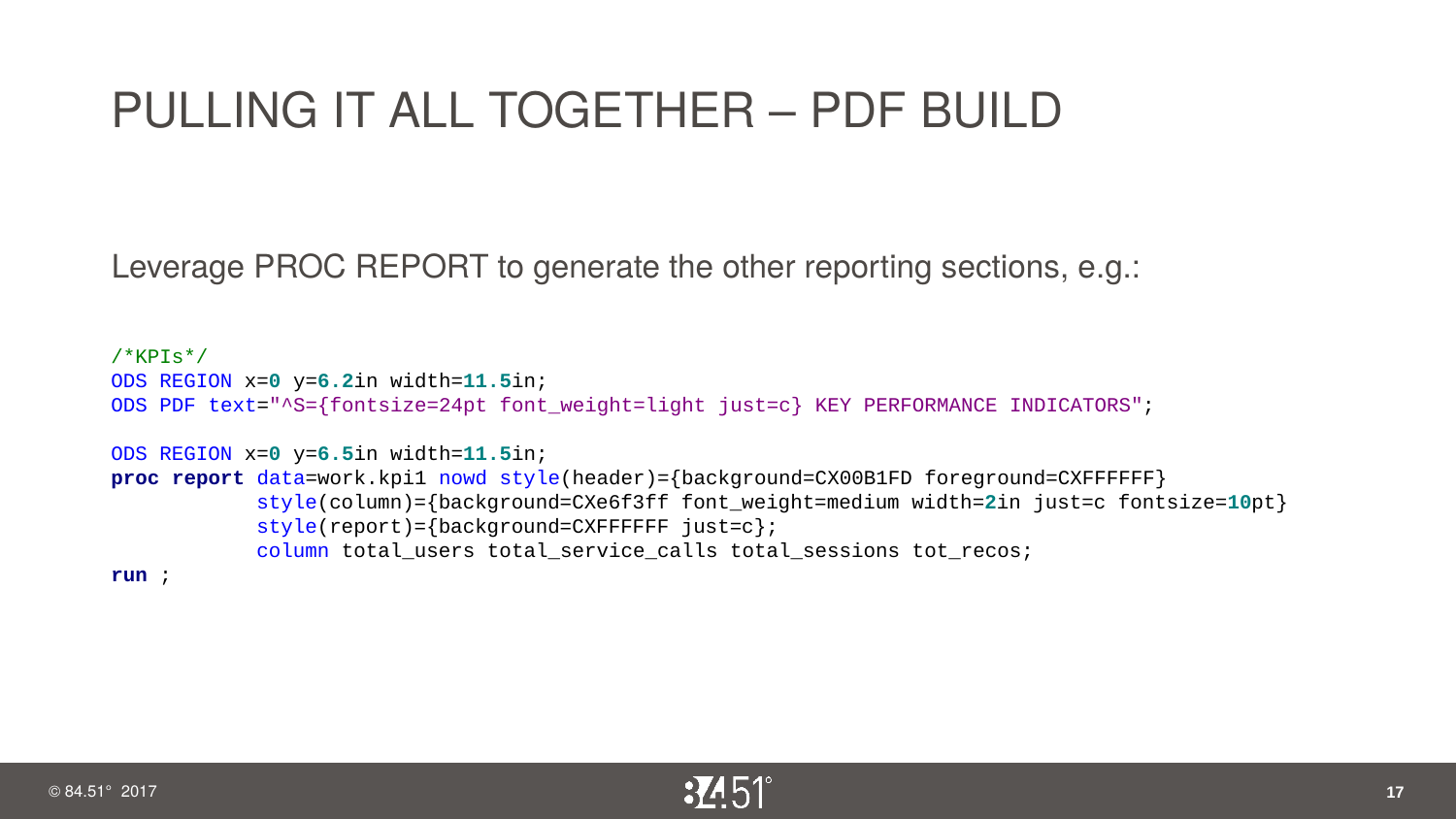

# PULLING IT ALL TOGETHER – PDF BUILD
Leverage PROC REPORT to generate the other reporting sections, e.g.:
/*KPIs*/
ODS REGION x=0 y=6.2in width=11.5in;
ODS PDF text="^S={fontsize=24pt font_weight=light just=c} KEY PERFORMANCE INDICATORS";

ODS REGION x=0 y=6.5in width=11.5in;
proc report data=work.kpi1 nowd style(header)={background=CX00B1FD foreground=CXFFFFFF}
            style(column)={background=CXe6f3ff font_weight=medium width=2in just=c fontsize=10pt}
            style(report)={background=CXFFFFFF just=c};
	column total_users total_service_calls total_sessions tot_recos;
run ;